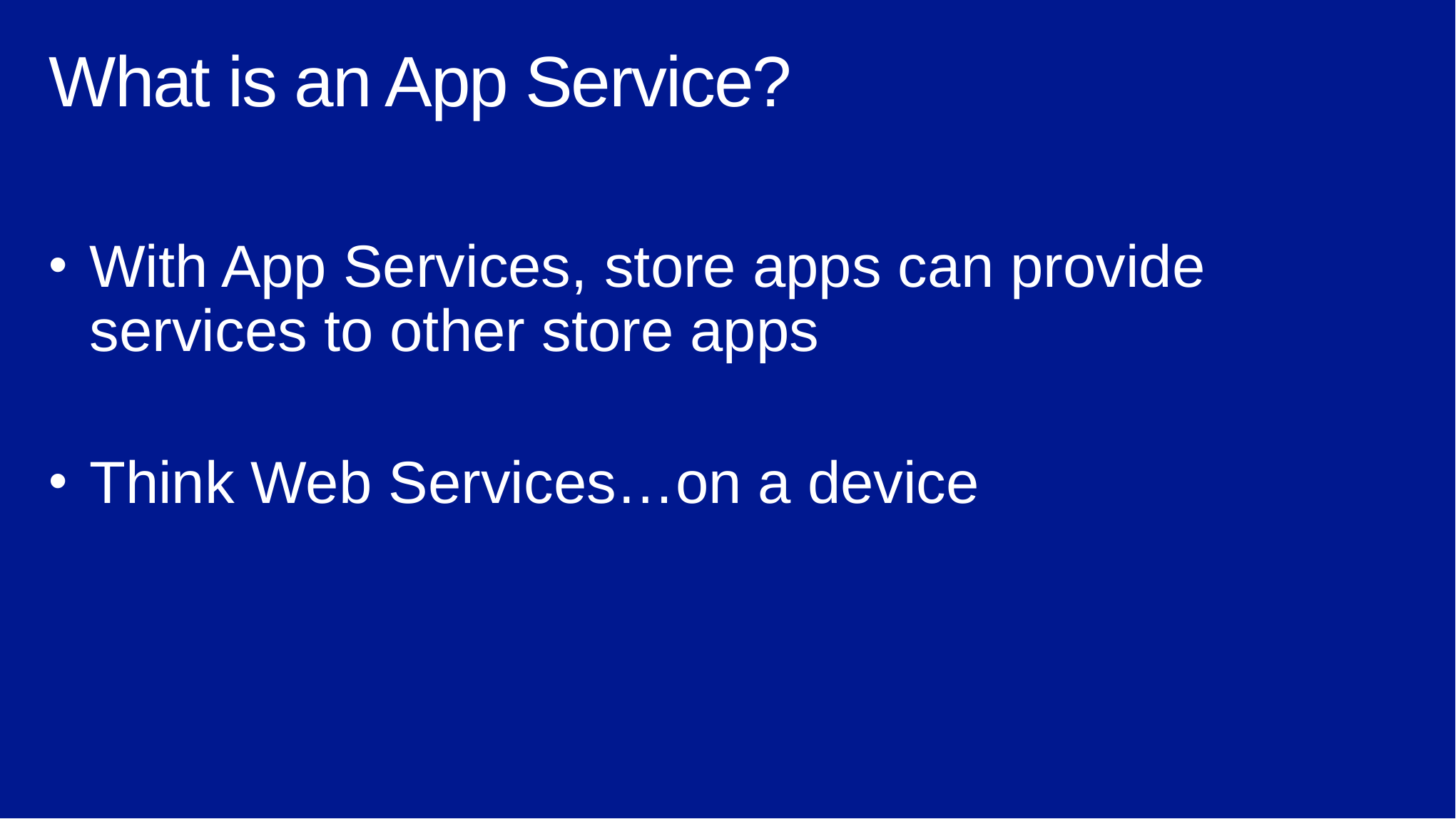

# What is an App Service?

With App Services, store apps can provide services to other store apps

Think Web Services…on a device